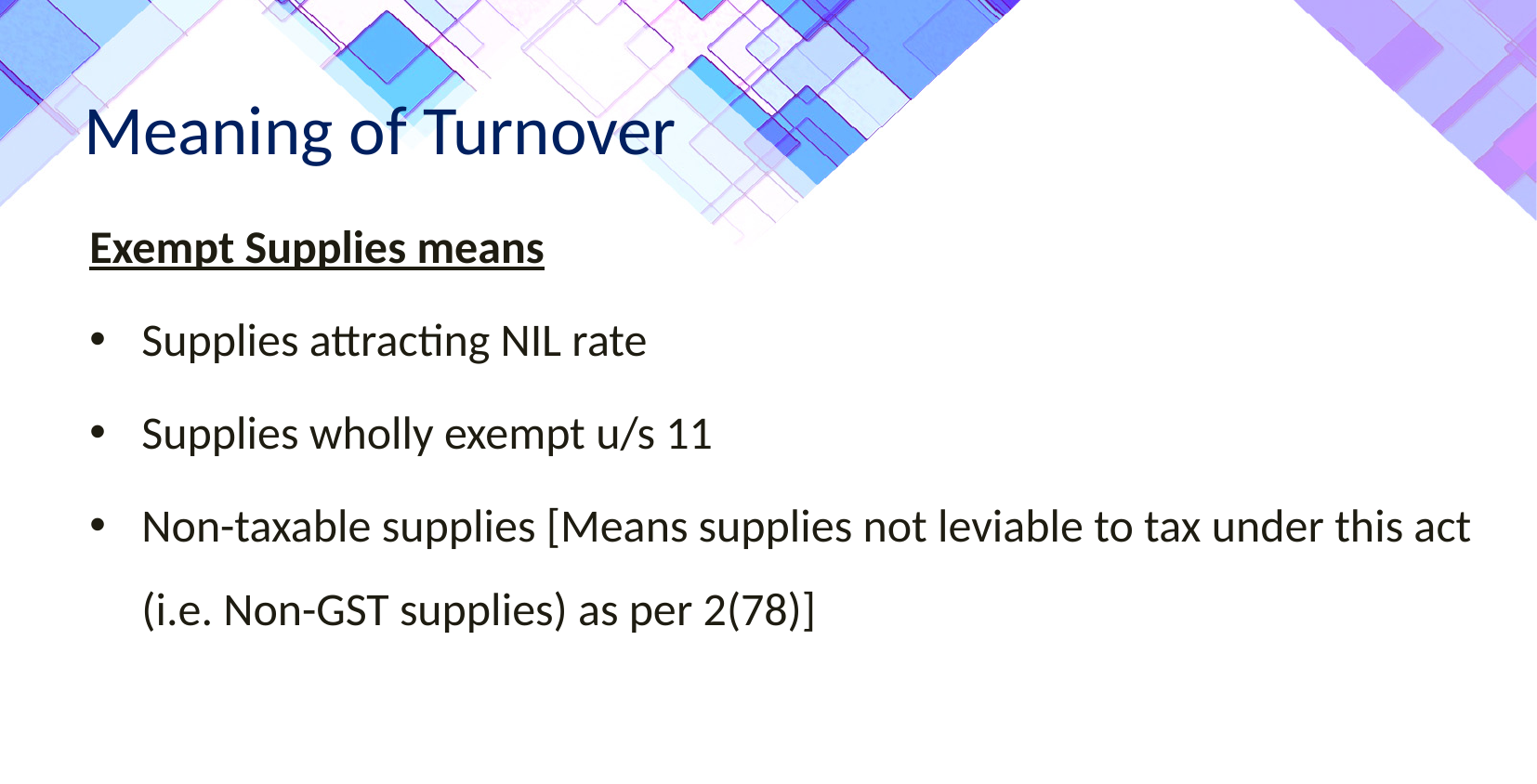

Meaning of Turnover
Exempt Supplies means
Supplies attracting NIL rate
Supplies wholly exempt u/s 11
Non-taxable supplies [Means supplies not leviable to tax under this act (i.e. Non-GST supplies) as per 2(78)]